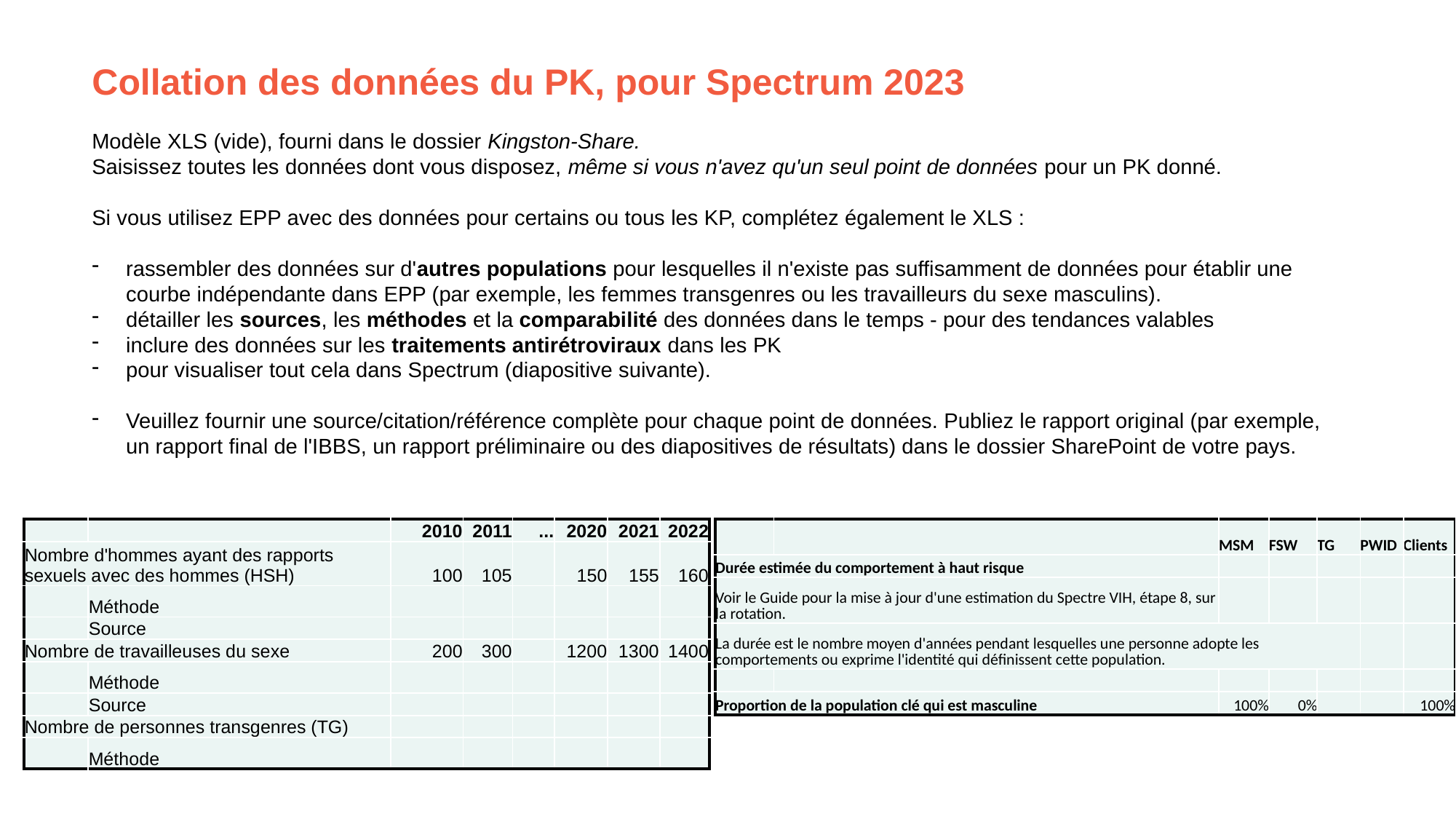

Collation des données du PK, pour Spectrum 2023
Modèle XLS (vide), fourni dans le dossier Kingston-Share.
Saisissez toutes les données dont vous disposez, même si vous n'avez qu'un seul point de données pour un PK donné.
Si vous utilisez EPP avec des données pour certains ou tous les KP, complétez également le XLS :
rassembler des données sur d'autres populations pour lesquelles il n'existe pas suffisamment de données pour établir une courbe indépendante dans EPP (par exemple, les femmes transgenres ou les travailleurs du sexe masculins).
détailler les sources, les méthodes et la comparabilité des données dans le temps - pour des tendances valables
inclure des données sur les traitements antirétroviraux dans les PK
pour visualiser tout cela dans Spectrum (diapositive suivante).
Veuillez fournir une source/citation/référence complète pour chaque point de données. Publiez le rapport original (par exemple, un rapport final de l'IBBS, un rapport préliminaire ou des diapositives de résultats) dans le dossier SharePoint de votre pays.

|  |  | 2010 | 2011 | ... | 2020 | 2021 | 2022 |
| --- | --- | --- | --- | --- | --- | --- | --- |
| Nombre d'hommes ayant des rapports sexuels avec des hommes (HSH) |  | 100 | 105 |  | 150 | 155 | 160 |
|  | Méthode |  |  |  |  |  |  |
|  | Source |  |  |  |  |  |  |
| Nombre de travailleuses du sexe |  | 200 | 300 |  | 1200 | 1300 | 1400 |
|  | Méthode |  |  |  |  |  |  |
|  | Source |  |  |  |  |  |  |
| Nombre de personnes transgenres (TG) |  |  |  |  |  |  |  |
|  | Méthode |  |  |  |  |  |  |
|  |  | MSM | FSW | TG | PWID | Clients |
| --- | --- | --- | --- | --- | --- | --- |
| Durée estimée du comportement à haut risque |  |  |  |  |  |  |
| Voir le Guide pour la mise à jour d'une estimation du Spectre VIH, étape 8, sur la rotation. |  |  |  |  |  |  |
| La durée est le nombre moyen d'années pendant lesquelles une personne adopte les comportements ou exprime l'identité qui définissent cette population. |  |  |  |  |  |  |
|  |  |  |  |  |  |  |
| Proportion de la population clé qui est masculine |  | 100% | 0% |  |  | 100% |